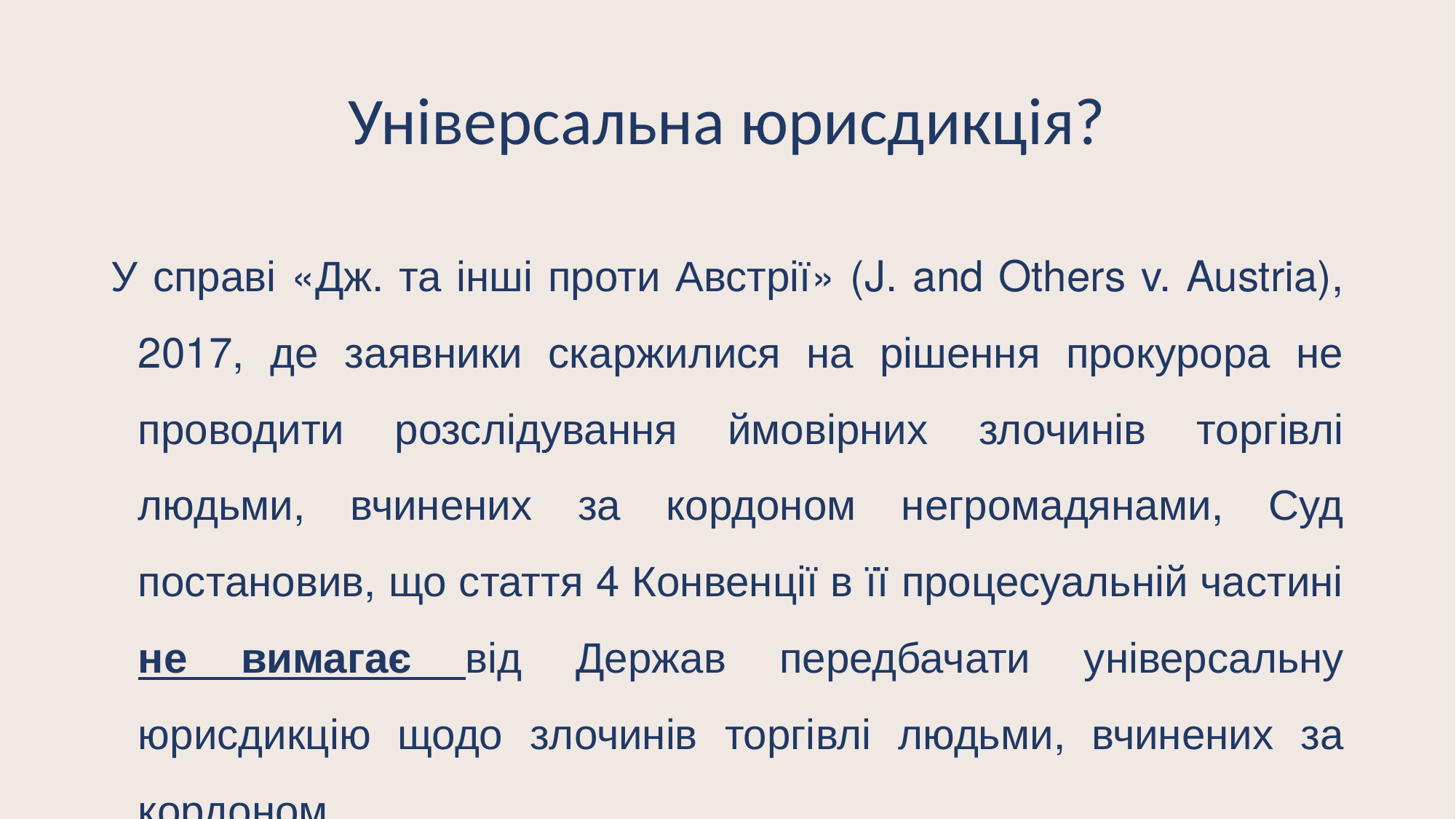

# Універсальна юрисдикція?
У справі «Дж. та інші проти Австрії» (J. and Others v. Austria), 2017, де заявники скаржилися на рішення прокурора не проводити розслідування ймовірних злочинів торгівлі людьми, вчинених за кордоном негромадянами, Суд постановив, що стаття 4 Конвенції в її процесуальній частині не вимагає від Держав передбачати універсальну юрисдикцію щодо злочинів торгівлі людьми, вчинених за кордоном